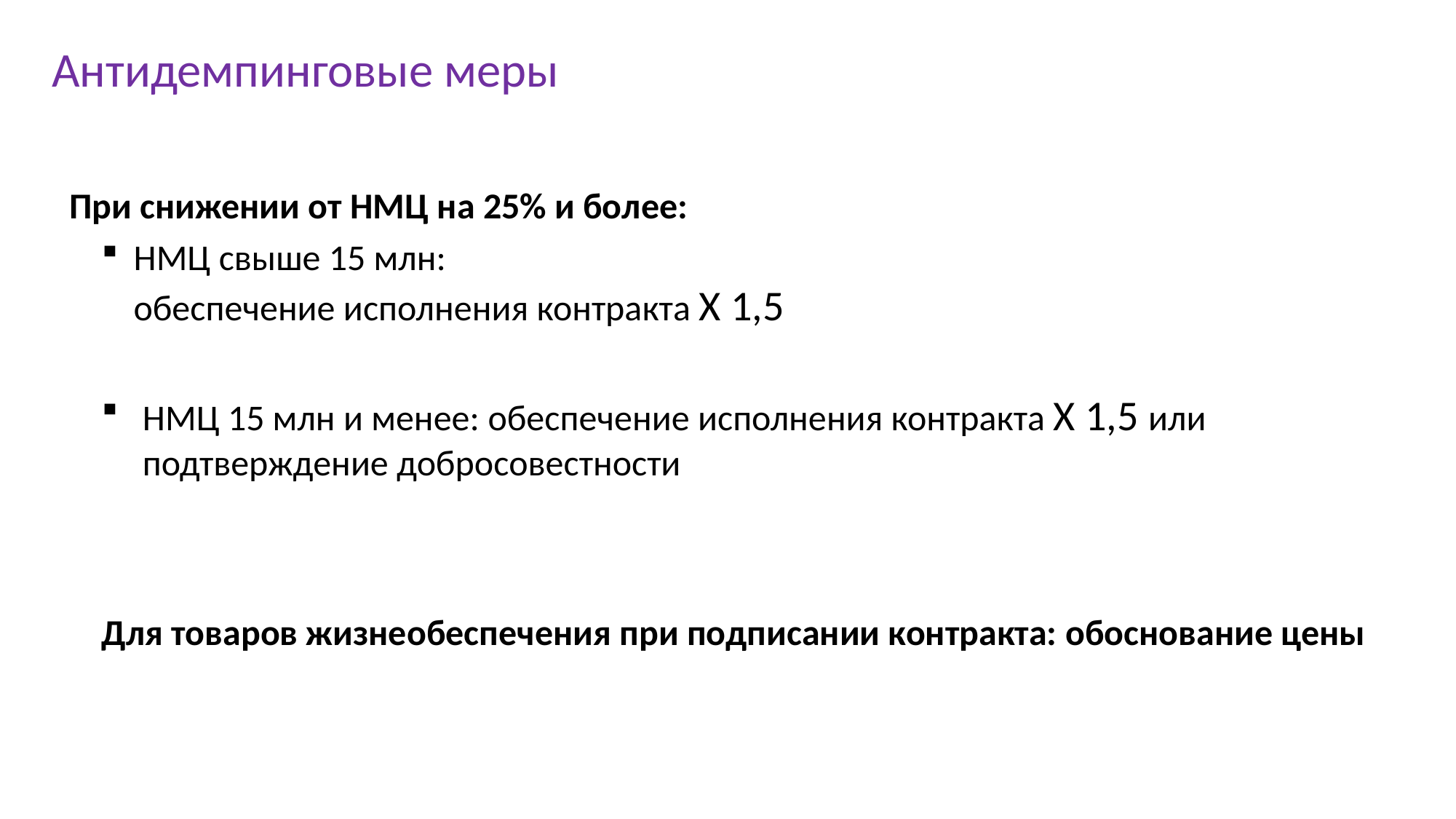

# Антидемпинговые меры

При снижении от НМЦ на 25% и более:
НМЦ свыше 15 млн:
обеспечение исполнения контракта Х 1,5

НМЦ 15 млн и менее: обеспечение исполнения контракта Х 1,5 или подтверждение добросовестности

Для товаров жизнеобеспечения при подписании контракта: обоснование цены